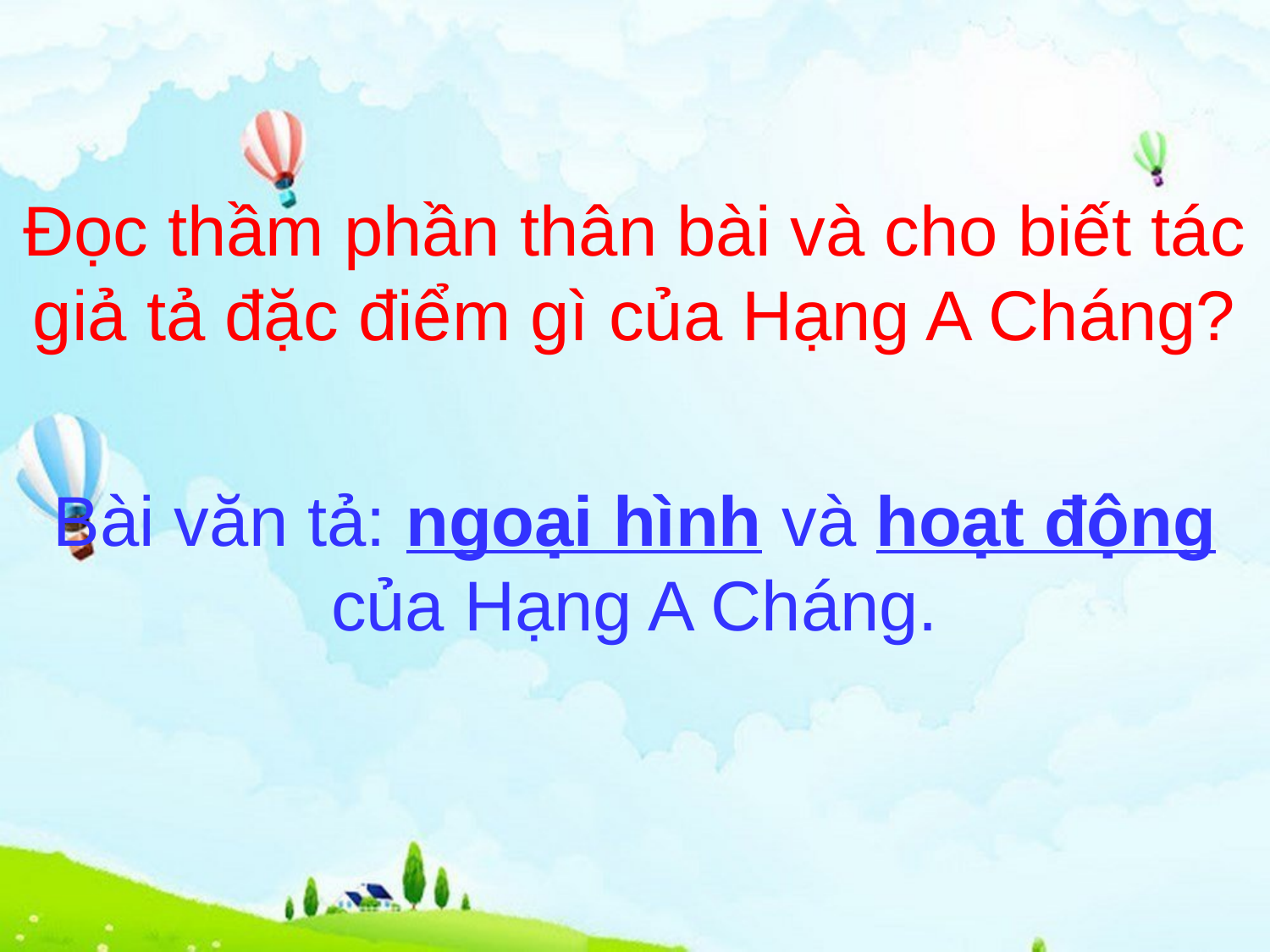

Đọc thầm phần thân bài và cho biết tác giả tả đặc điểm gì của Hạng A Cháng?
Bài văn tả: ngoại hình và hoạt động của Hạng A Cháng.